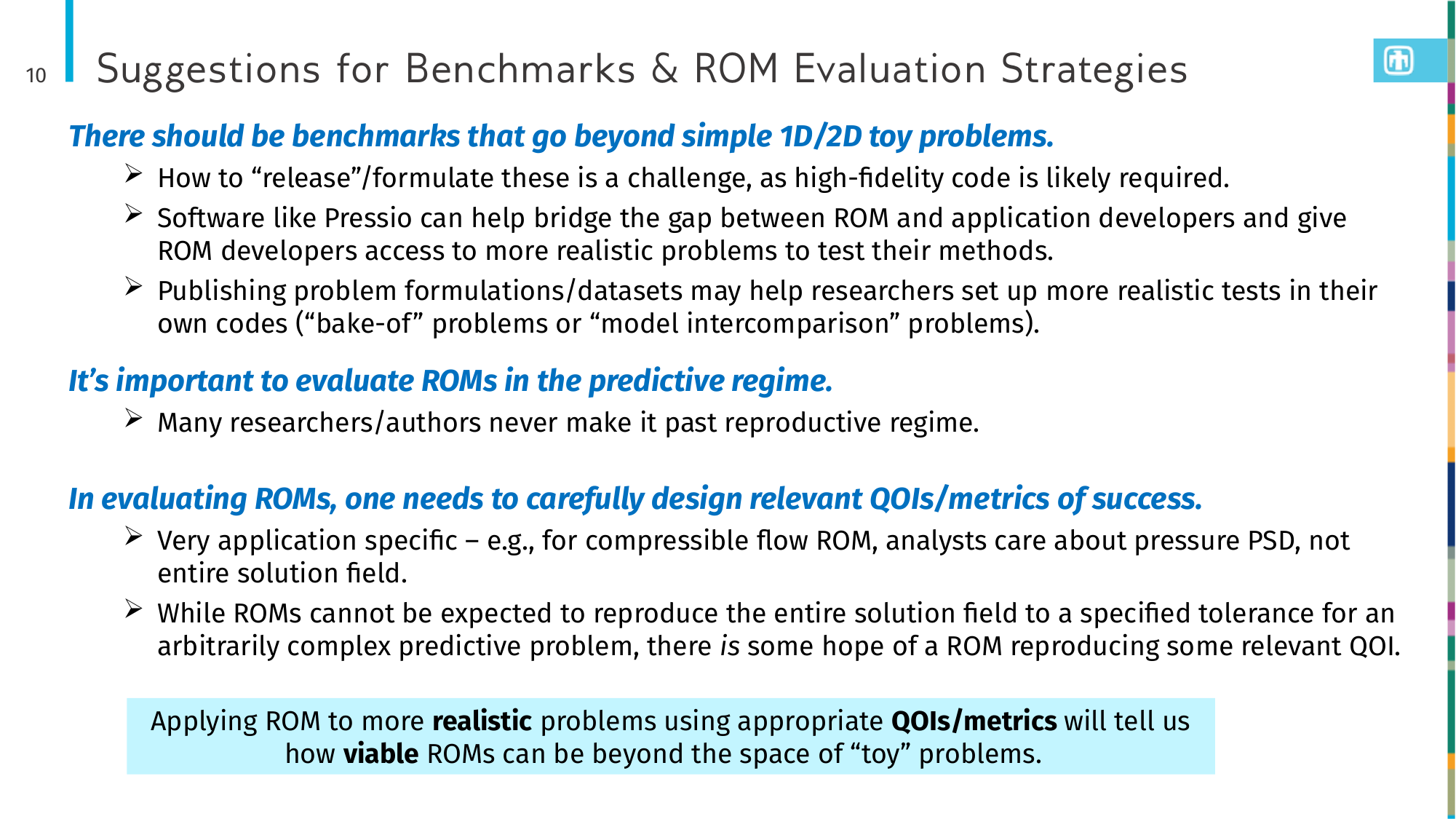

# Suggestions for Benchmarks & ROM Evaluation Strategies
10
There should be benchmarks that go beyond simple 1D/2D toy problems.

How to “release”/formulate these is a challenge, as high-fidelity code is likely required.

Software like Pressio can help bridge the gap between ROM and application developers and give ROM developers access to more realistic problems to test their methods.

Publishing problem formulations/datasets may help researchers set up more realistic tests in their own codes (“bake-of” problems or “model intercomparison” problems).

It’s important to evaluate ROMs in the predictive regime.

Many researchers/authors never make it past reproductive regime.
In evaluating ROMs, one needs to carefully design relevant QOIs/metrics of success.

Very application specific – e.g., for compressible flow ROM, analysts care about pressure PSD, not entire solution field.

While ROMs cannot be expected to reproduce the entire solution field to a specified tolerance for an arbitrarily complex predictive problem, there is some hope of a ROM reproducing some relevant QOI.
Applying ROM to more realistic problems using appropriate QOIs/metrics will tell us how viable ROMs can be beyond the space of “toy” problems.